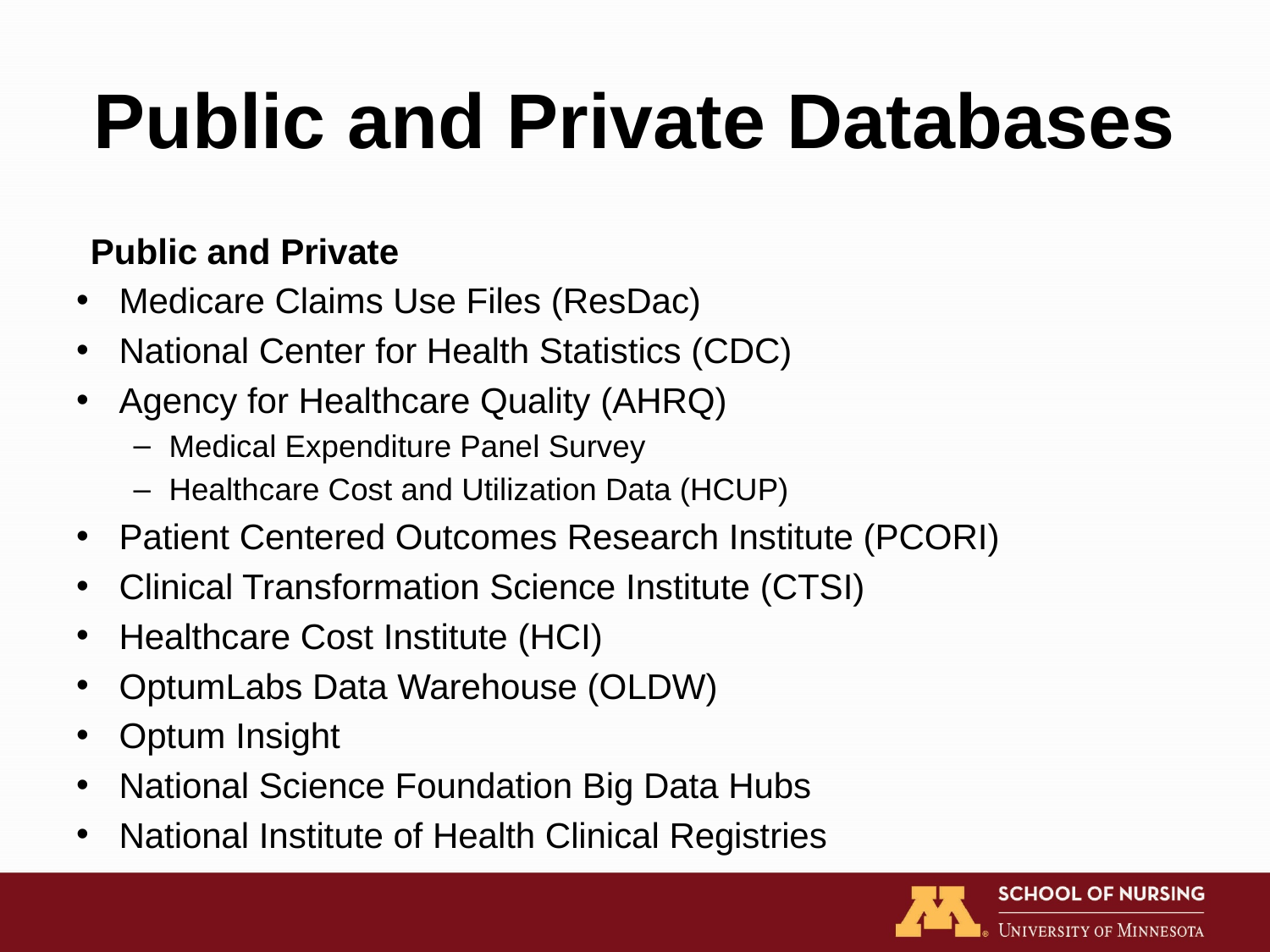

# Public and Private Databases
Public and Private
Medicare Claims Use Files (ResDac)
National Center for Health Statistics (CDC)
Agency for Healthcare Quality (AHRQ)
Medical Expenditure Panel Survey
Healthcare Cost and Utilization Data (HCUP)
Patient Centered Outcomes Research Institute (PCORI)
Clinical Transformation Science Institute (CTSI)
Healthcare Cost Institute (HCI)
OptumLabs Data Warehouse (OLDW)
Optum Insight
National Science Foundation Big Data Hubs
National Institute of Health Clinical Registries